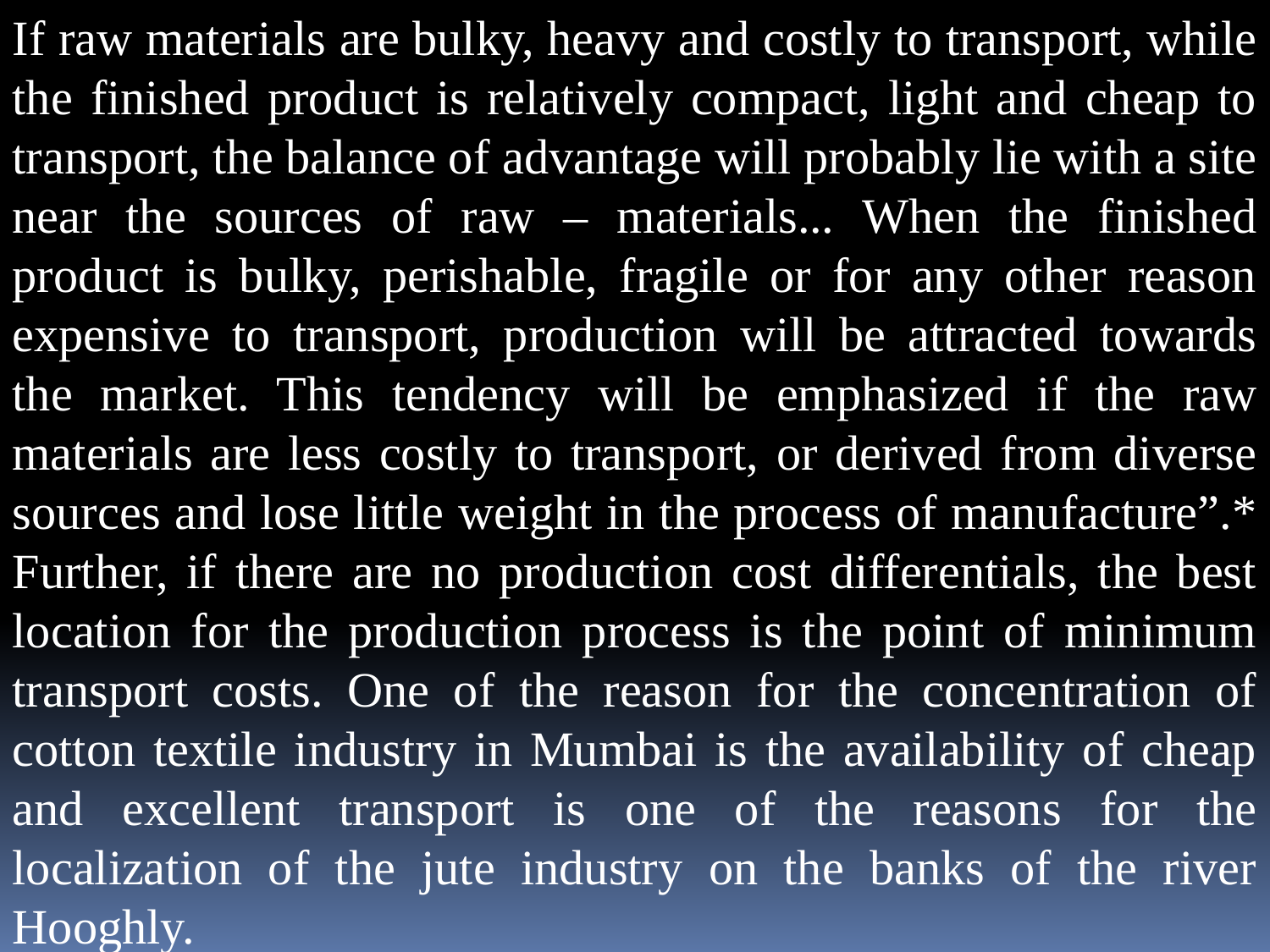

If raw materials are bulky, heavy and costly to transport, while the finished product is relatively compact, light and cheap to transport, the balance of advantage will probably lie with a site near the sources of raw – materials... When the finished product is bulky, perishable, fragile or for any other reason expensive to transport, production will be attracted towards the market. This tendency will be emphasized if the raw materials are less costly to transport, or derived from diverse sources and lose little weight in the process of manufacture”.* Further, if there are no production cost differentials, the best location for the production process is the point of minimum transport costs. One of the reason for the concentration of cotton textile industry in Mumbai is the availability of cheap and excellent transport is one of the reasons for the localization of the jute industry on the banks of the river Hooghly.